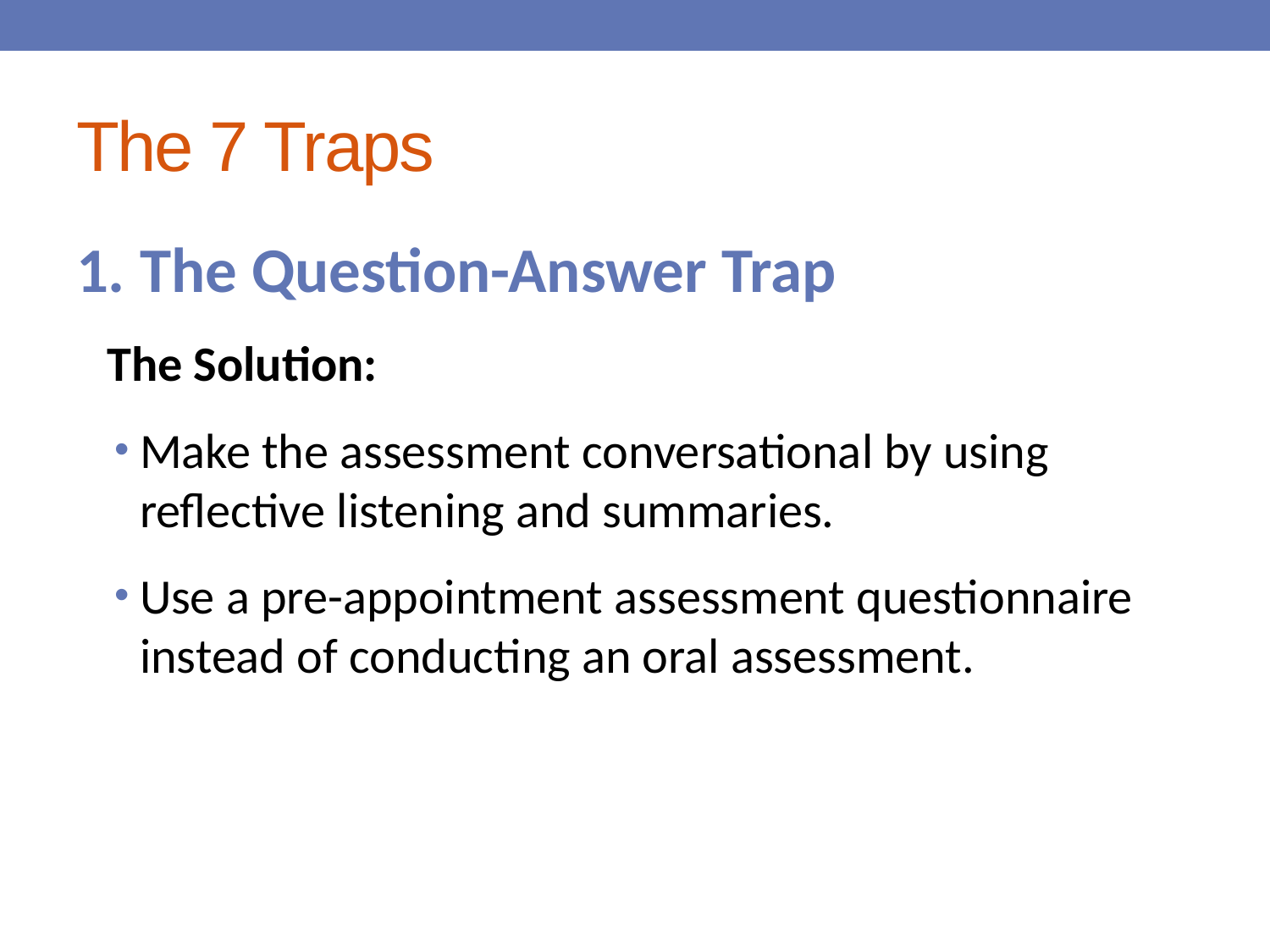

# The 7 Traps
1. The Question-Answer Trap
The Solution:
Make the assessment conversational by using reflective listening and summaries.
Use a pre-appointment assessment questionnaire instead of conducting an oral assessment.